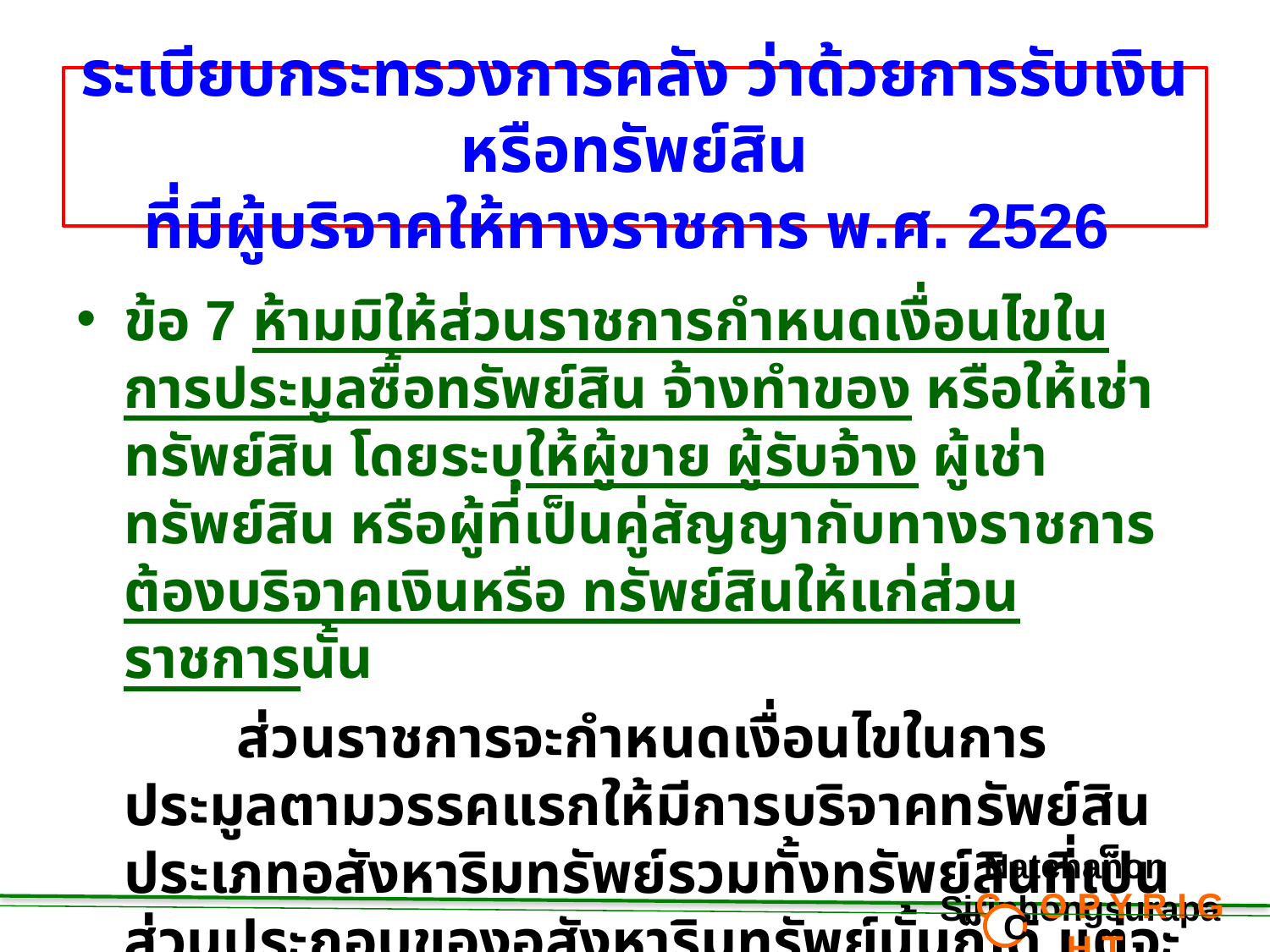

# ระเบียบกระทรวงการคลัง ว่าด้วยการรับเงินหรือทรัพย์สิน ที่มีผู้บริจาคให้ทางราชการ พ.ศ. 2526
ข้อ 7 ห้ามมิให้ส่วนราชการกำหนดเงื่อนไขในการประมูลซื้อทรัพย์สิน จ้างทำของ หรือให้เช่า ทรัพย์สิน โดยระบุให้ผู้ขาย ผู้รับจ้าง ผู้เช่าทรัพย์สิน หรือผู้ที่เป็นคู่สัญญากับทางราชการต้องบริจาคเงินหรือ ทรัพย์สินให้แก่ส่วนราชการนั้น
           ส่วนราชการจะกำหนดเงื่อนไขในการประมูลตามวรรคแรกให้มีการบริจาคทรัพย์สิน ประเภทอสังหาริมทรัพย์รวมทั้งทรัพย์สินที่เป็นส่วนประกอบของอสังหาริมทรัพย์นั้นก็ได้ แต่จะต้องได้รับความเห็นชอบจากกระทรวงการคลังก่อน
Natchanon  Siriphongsurapa
 C    O P Y R I G H T
C